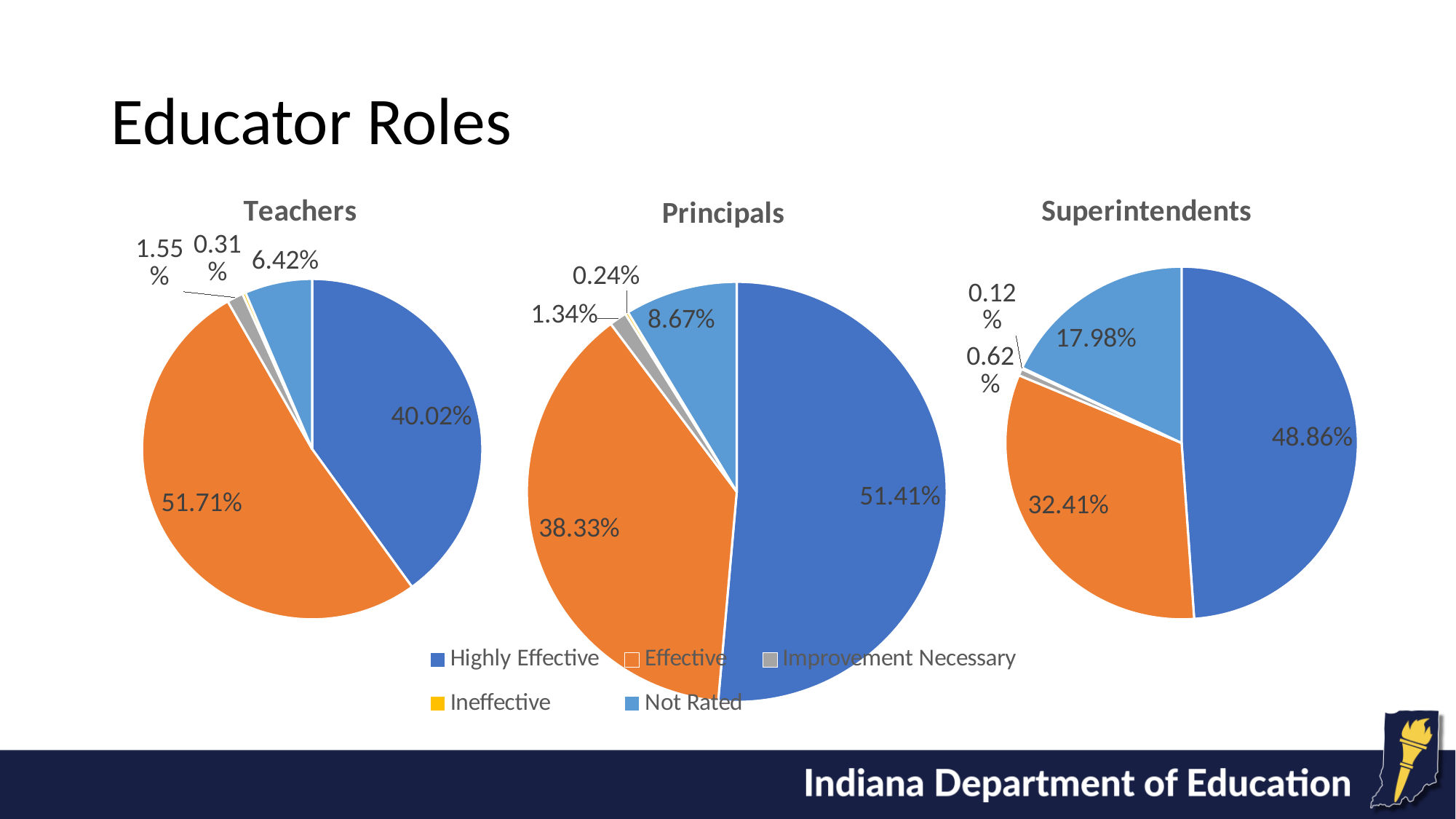

# Educator Roles

### Chart: Teachers

| Category |  |
|---|---|
| Highly Effective  | 24653.0 |
| Effective | 31860.0 |
| Improvement Necessary | 954.0 |
| Ineffective | 188.0 |
| Not Rated | 3954.0 |

### Chart: Principals

| Category |  |
|---|---|
| Highly Effective  | 7052.0 |
| Effective | 5258.0 |
| Improvement Necessary | 184.0 |
| Ineffective | 33.0 |
| Not Rated | 1189.0 |

### Chart: Superintendents

| Category |  |
|---|---|
| Highly Effective  | 1182.0 |
| Effective | 784.0 |
| Improvement Necessary | 15.0 |
| Ineffective | 3.0 |
| Not Rated | 435.0 |